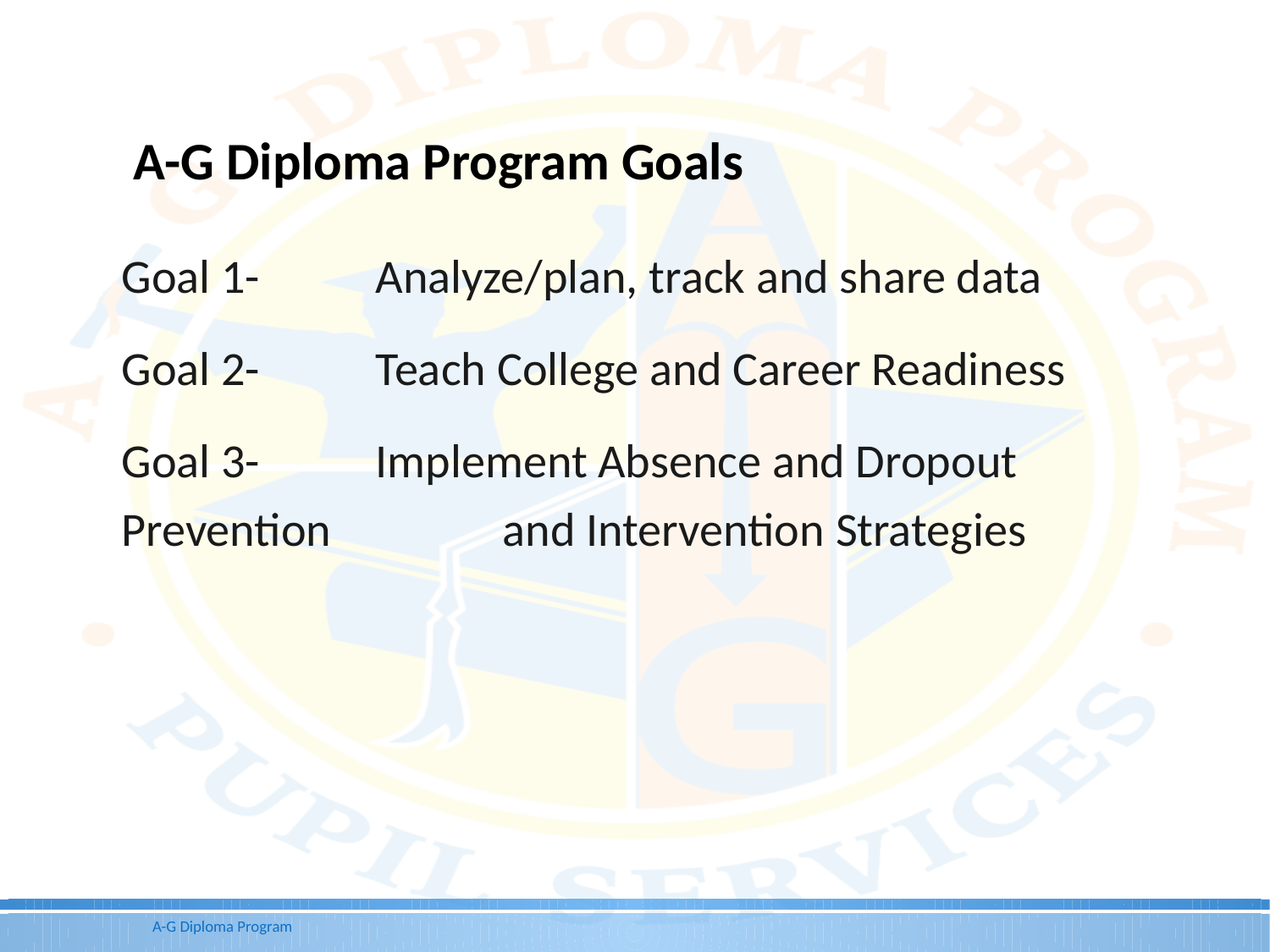

# A-G Diploma Program Goals
Goal 1-	Analyze/plan, track and share data
Goal 2-	Teach College and Career Readiness
Goal 3-	Implement Absence and Dropout Prevention 	  	and Intervention Strategies

A-G Diploma Program